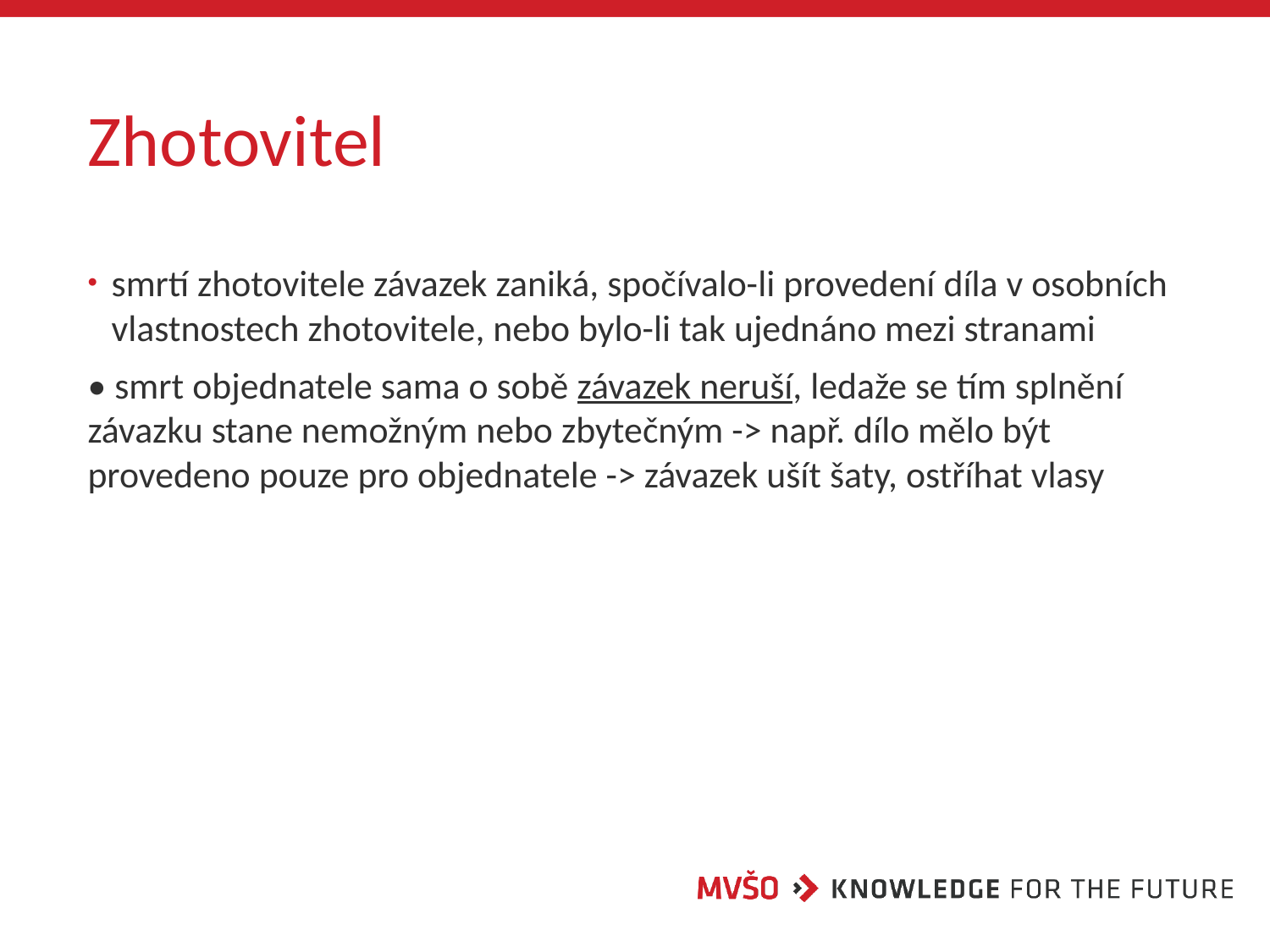

# Zhotovitel
smrtí zhotovitele závazek zaniká, spočívalo-li provedení díla v osobních vlastnostech zhotovitele, nebo bylo-li tak ujednáno mezi stranami
• smrt objednatele sama o sobě závazek neruší, ledaže se tím splnění závazku stane nemožným nebo zbytečným -> např. dílo mělo být provedeno pouze pro objednatele -> závazek ušít šaty, ostříhat vlasy